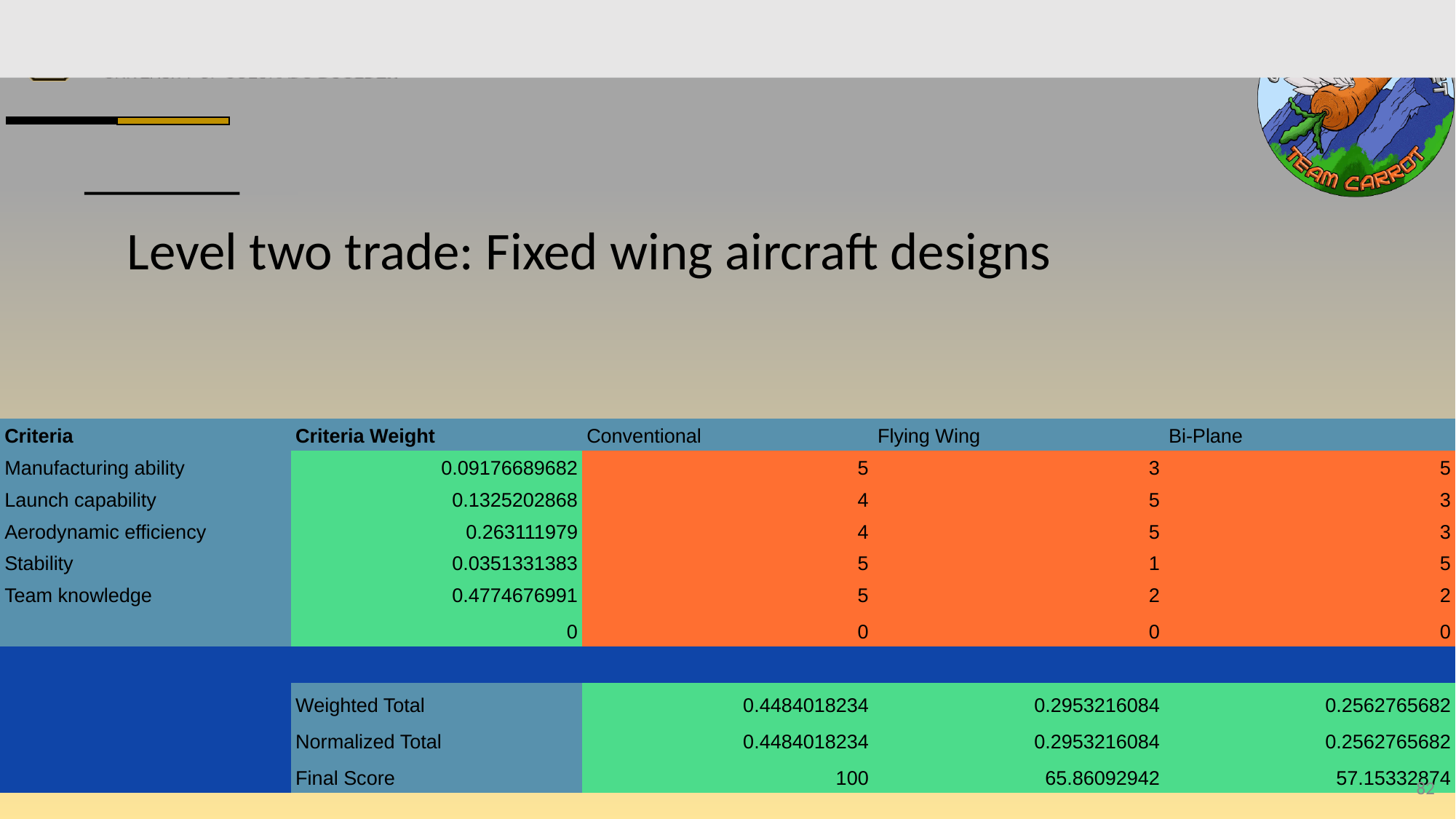

# Level two trade: Fixed wing aircraft designs
| Criteria | Criteria Weight | Conventional | Flying Wing | Bi-Plane |
| --- | --- | --- | --- | --- |
| Manufacturing ability | 0.09176689682 | 5 | 3 | 5 |
| Launch capability | 0.1325202868 | 4 | 5 | 3 |
| Aerodynamic efficiency | 0.263111979 | 4 | 5 | 3 |
| Stability | 0.0351331383 | 5 | 1 | 5 |
| Team knowledge | 0.4774676991 | 5 | 2 | 2 |
|  | 0 | 0 | 0 | 0 |
|  |  |  |  |  |
|  | Weighted Total | 0.4484018234 | 0.2953216084 | 0.2562765682 |
|  | Normalized Total | 0.4484018234 | 0.2953216084 | 0.2562765682 |
|  | Final Score | 100 | 65.86092942 | 57.15332874 |
82